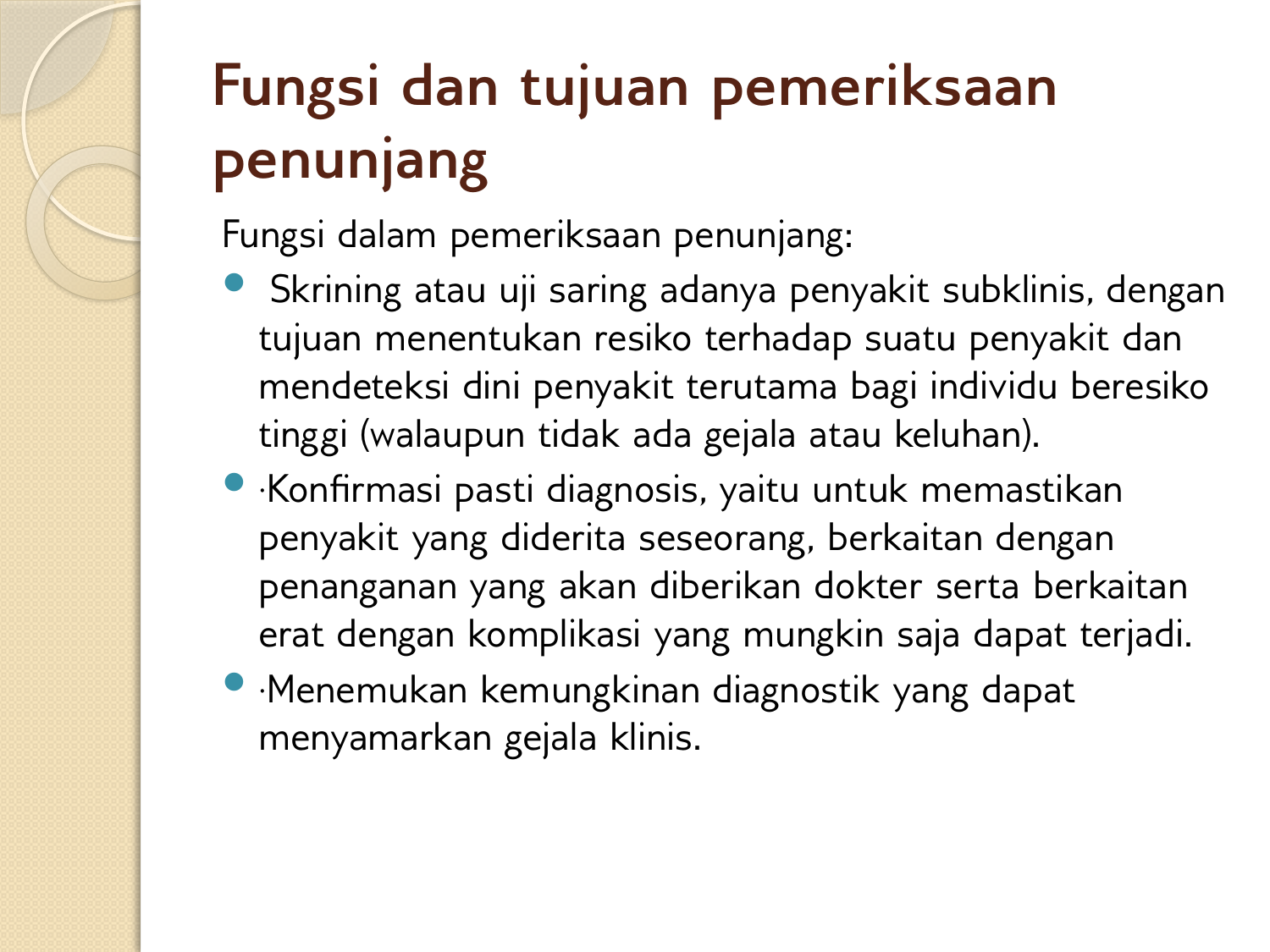

# Fungsi dan tujuan pemeriksaan penunjang
Fungsi dalam pemeriksaan penunjang:
 Skrining atau uji saring adanya penyakit subklinis, dengan tujuan menentukan resiko terhadap suatu penyakit dan mendeteksi dini penyakit terutama bagi individu beresiko tinggi (walaupun tidak ada gejala atau keluhan).
·Konfirmasi pasti diagnosis, yaitu untuk memastikan penyakit yang diderita seseorang, berkaitan dengan penanganan yang akan diberikan dokter serta berkaitan erat dengan komplikasi yang mungkin saja dapat terjadi.
·Menemukan kemungkinan diagnostik yang dapat menyamarkan gejala klinis.